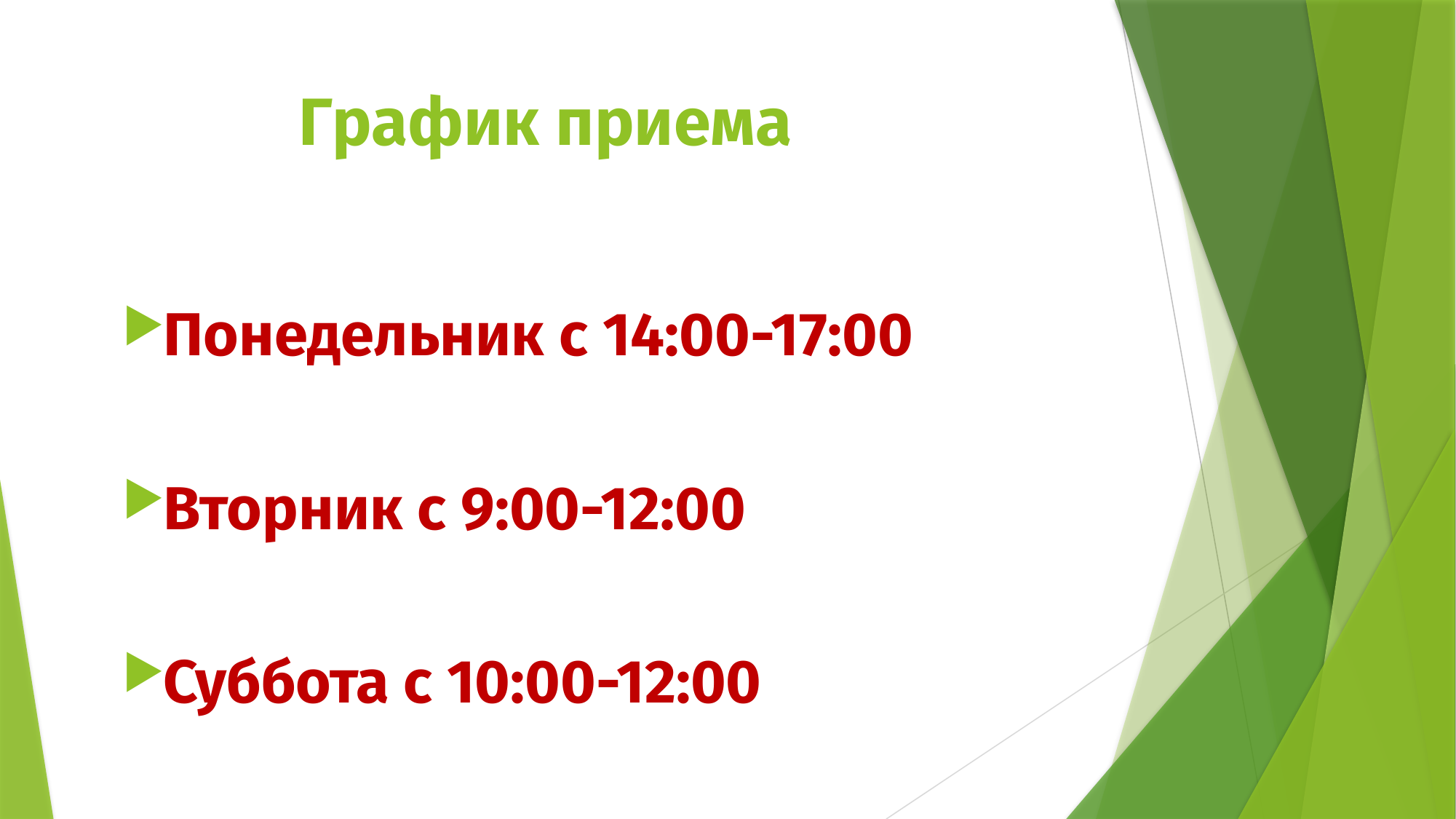

# График приема
Понедельник с 14:00-17:00

Вторник с 9:00-12:00

Суббота с 10:00-12:00